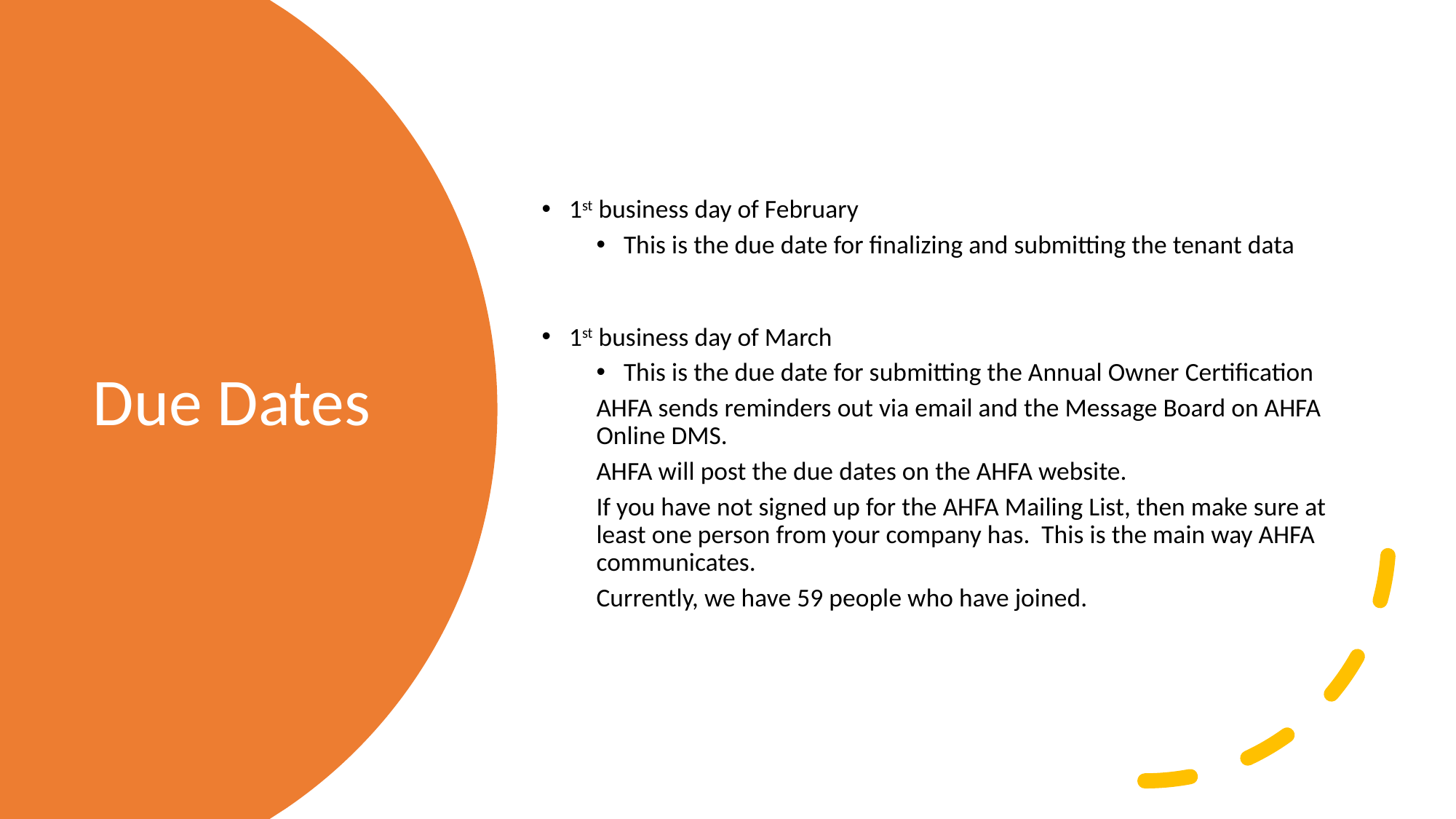

1st business day of February
This is the due date for finalizing and submitting the tenant data

1st business day of March
This is the due date for submitting the Annual Owner Certification
AHFA sends reminders out via email and the Message Board on AHFA Online DMS.
AHFA will post the due dates on the AHFA website.
If you have not signed up for the AHFA Mailing List, then make sure at least one person from your company has.  This is the main way AHFA communicates.
Currently, we have 59 people who have joined.
# Due Dates